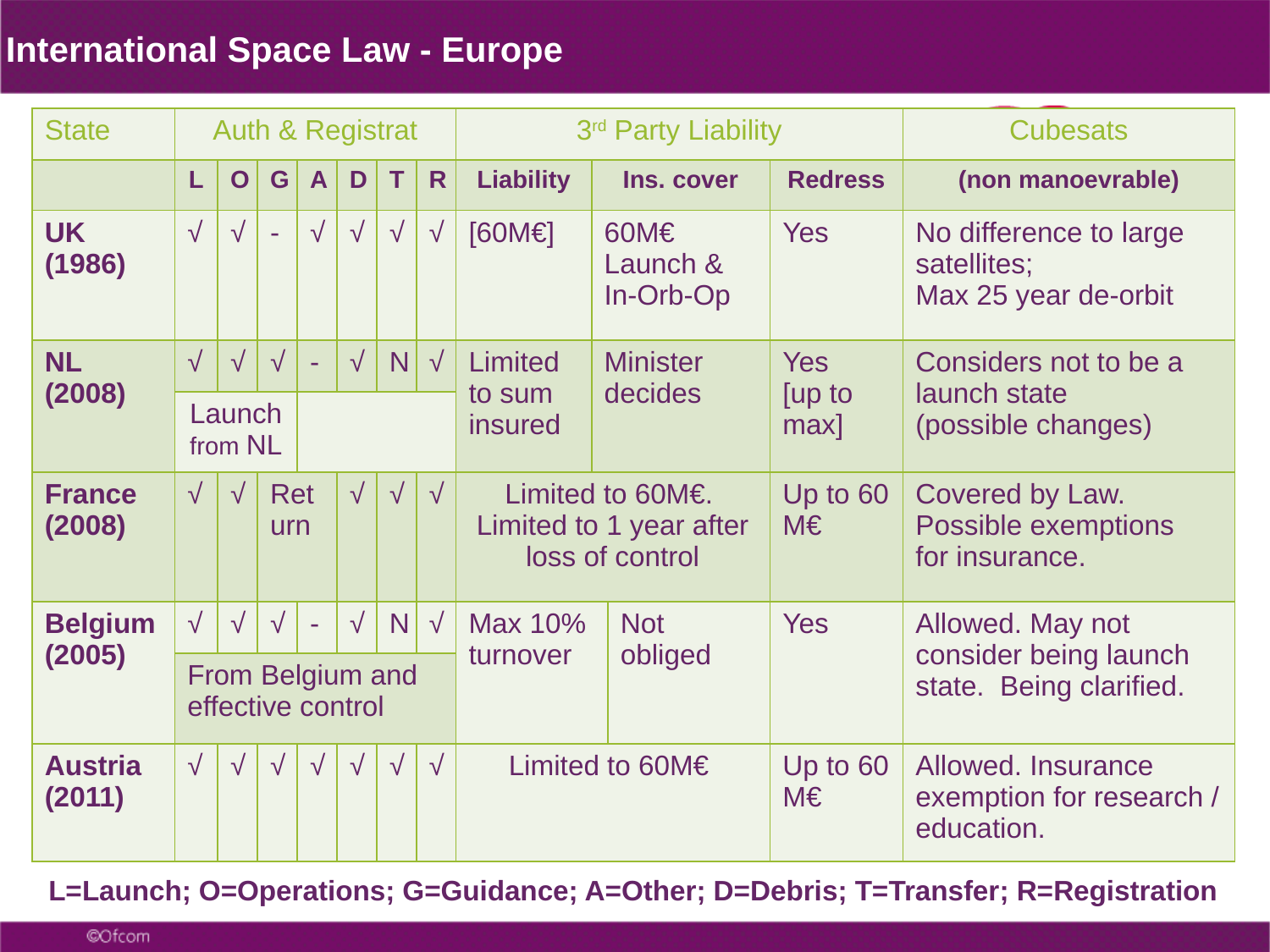

International Space Law - Europe
| State | Auth & Registrat |  |  |  |  |  |  | 3rd Party Liability |  |  |  | Cubesats |
| --- | --- | --- | --- | --- | --- | --- | --- | --- | --- | --- | --- | --- |
|  | L | O | G | A | D | T | R | Liability | Ins. cover |  | Redress | (non manoevrable) |
| UK (1986) | √ | √ | - | √ | √ | √ | √ | [60M€] | 60M€ Launch & In-Orb-Op |  | Yes | No difference to large satellites; Max 25 year de-orbit |
| NL (2008) | √ | √ | √ | - | √ | N | √ | Limited to sum insured | Minister decides |  | Yes [up to max] | Considers not to be a launch state (possible changes) |
|  | Launch from NL |  |  |  |  |  |  |  |  |  |  |  |
| France (2008) | √ | √ | Return |  | √ | √ | √ | Limited to 60M€. Limited to 1 year after loss of control |  |  | Up to 60 M€ | Covered by Law. Possible exemptions for insurance. |
| Belgium (2005) | √ | √ | √ | - | √ | N | √ | Max 10% turnover |  | Not obliged | Yes | Allowed. May not consider being launch state. Being clarified. |
|  | From Belgium and effective control |  |  |  |  |  |  |  |  |  |  |  |
| Austria (2011) | √ | √ | √ | √ | √ | √ | √ | Limited to 60M€ |  |  | Up to 60 M€ | Allowed. Insurance exemption for research / education. |
L=Launch; O=Operations; G=Guidance; A=Other; D=Debris; T=Transfer; R=Registration